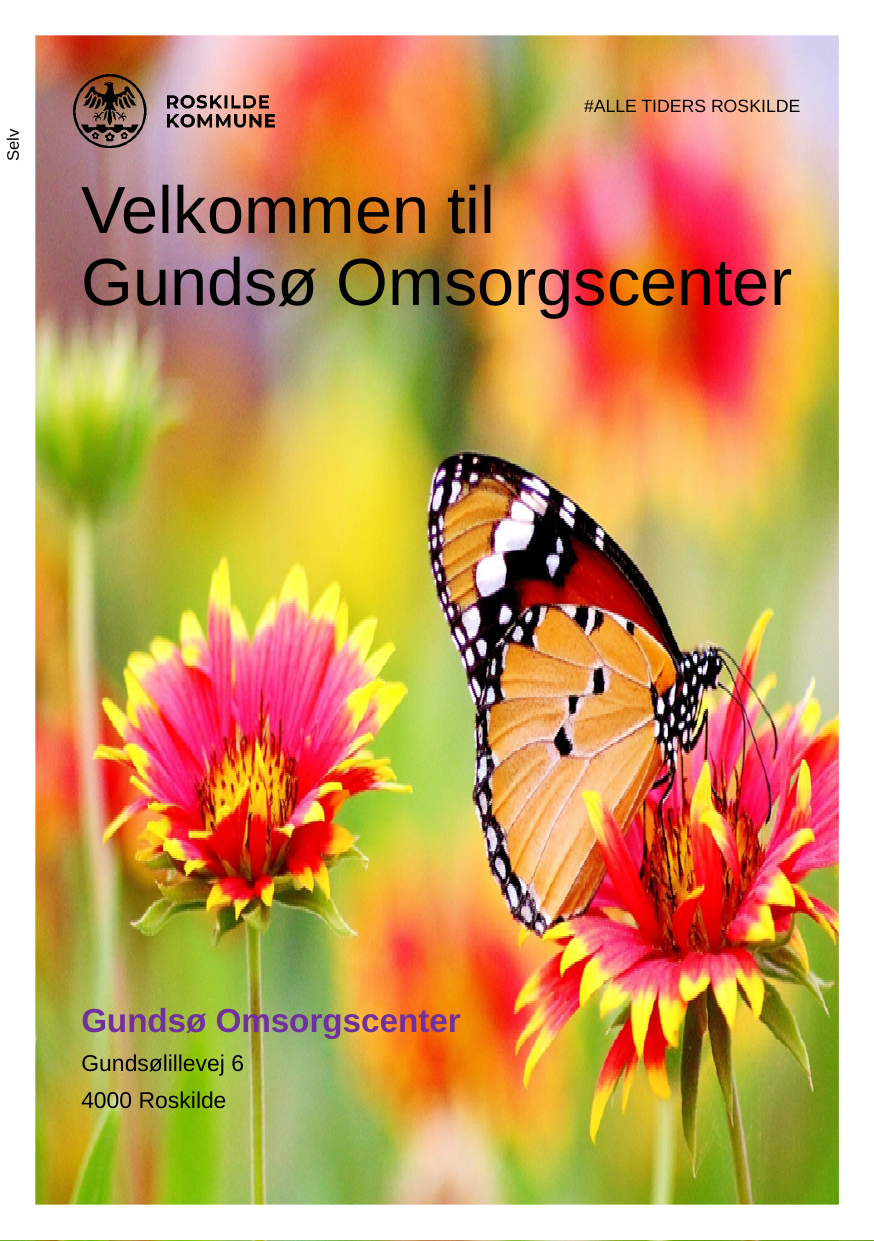

#ALLE TIDERS ROSKILDE
# Velkommen til Gundsø Omsorgscenter
Gundsø Omsorgscenter
Gundsølillevej 6
4000 Roskilde